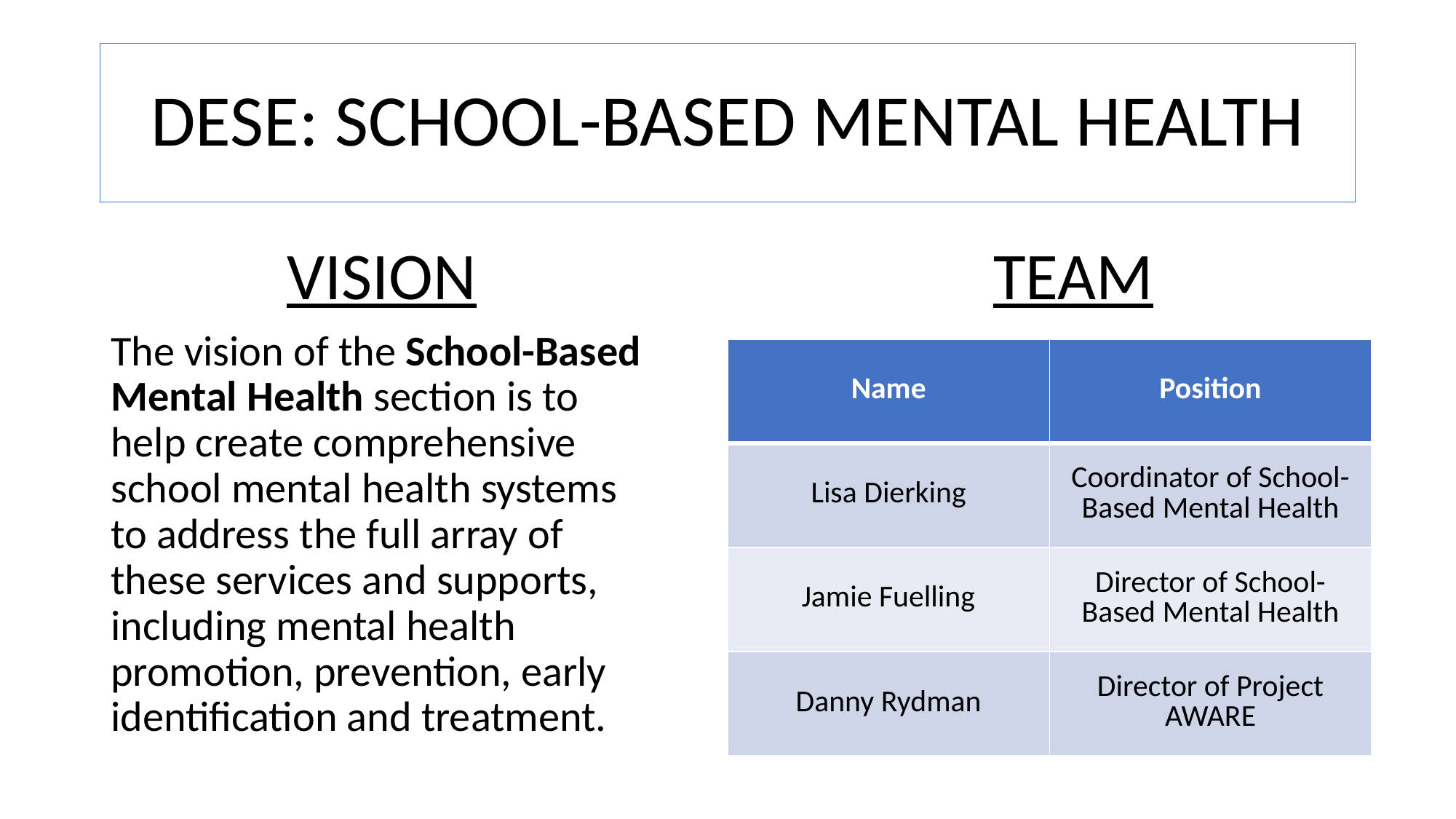

# DESE: SCHOOL-BASED MENTAL HEALTH
VISION
The vision of the School-Based Mental Health section is to help create comprehensive school mental health systems to address the full array of these services and supports, including mental health promotion, prevention, early identification and treatment.
TEAM

| Name | Position |
| --- | --- |
| Lisa Dierking | Coordinator of School-Based Mental Health |
| Jamie Fuelling | Director of School-Based Mental Health |
| Danny Rydman | Director of Project AWARE |